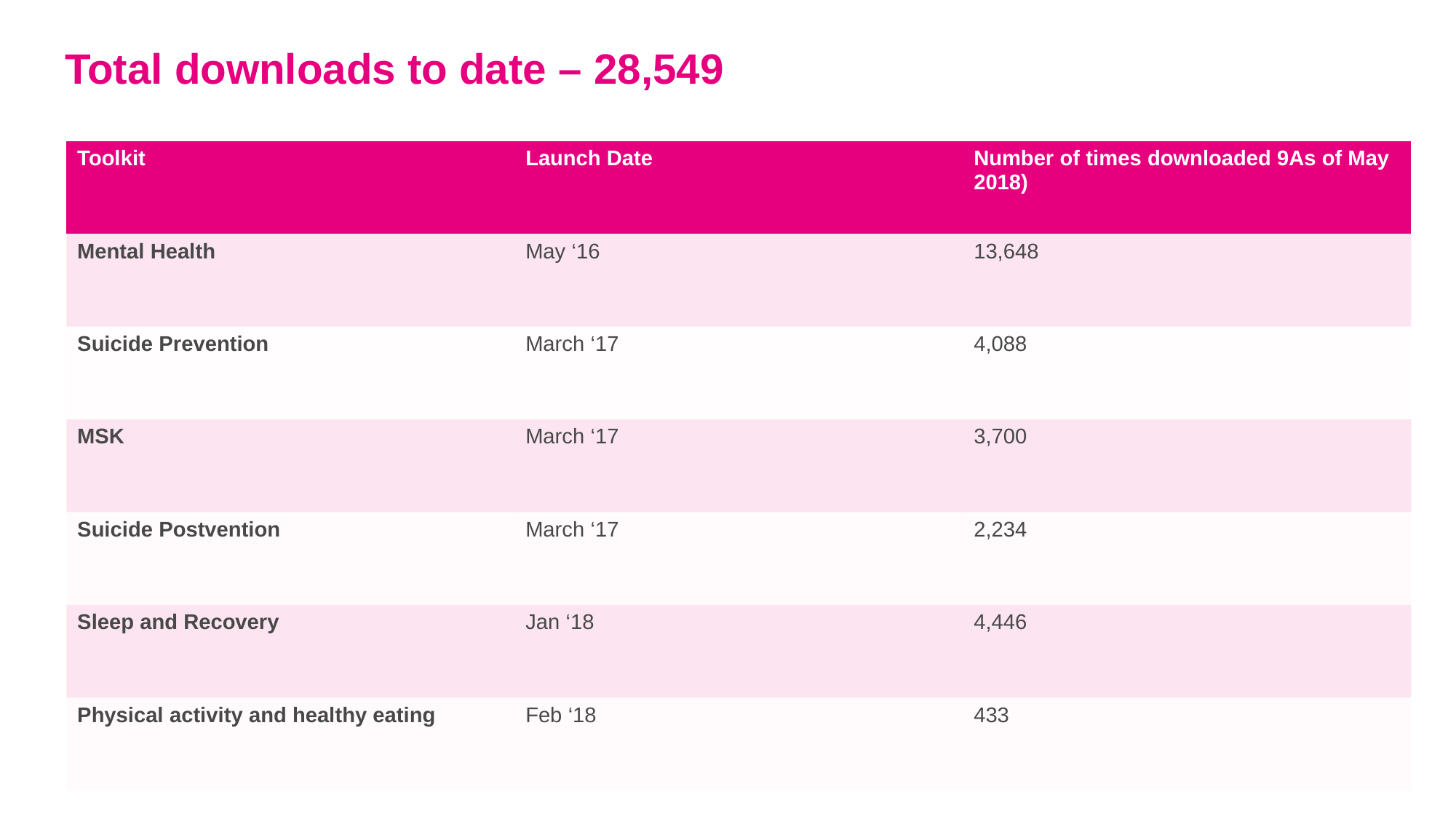

# Total downloads to date – 28,549
| Toolkit | Launch Date | Number of times downloaded 9As of May 2018) |
| --- | --- | --- |
| Mental Health | May ‘16 | 13,648 |
| Suicide Prevention | March ‘17 | 4,088 |
| MSK | March ‘17 | 3,700 |
| Suicide Postvention | March ‘17 | 2,234 |
| Sleep and Recovery | Jan ‘18 | 4,446 |
| Physical activity and healthy eating | Feb ‘18 | 433 |